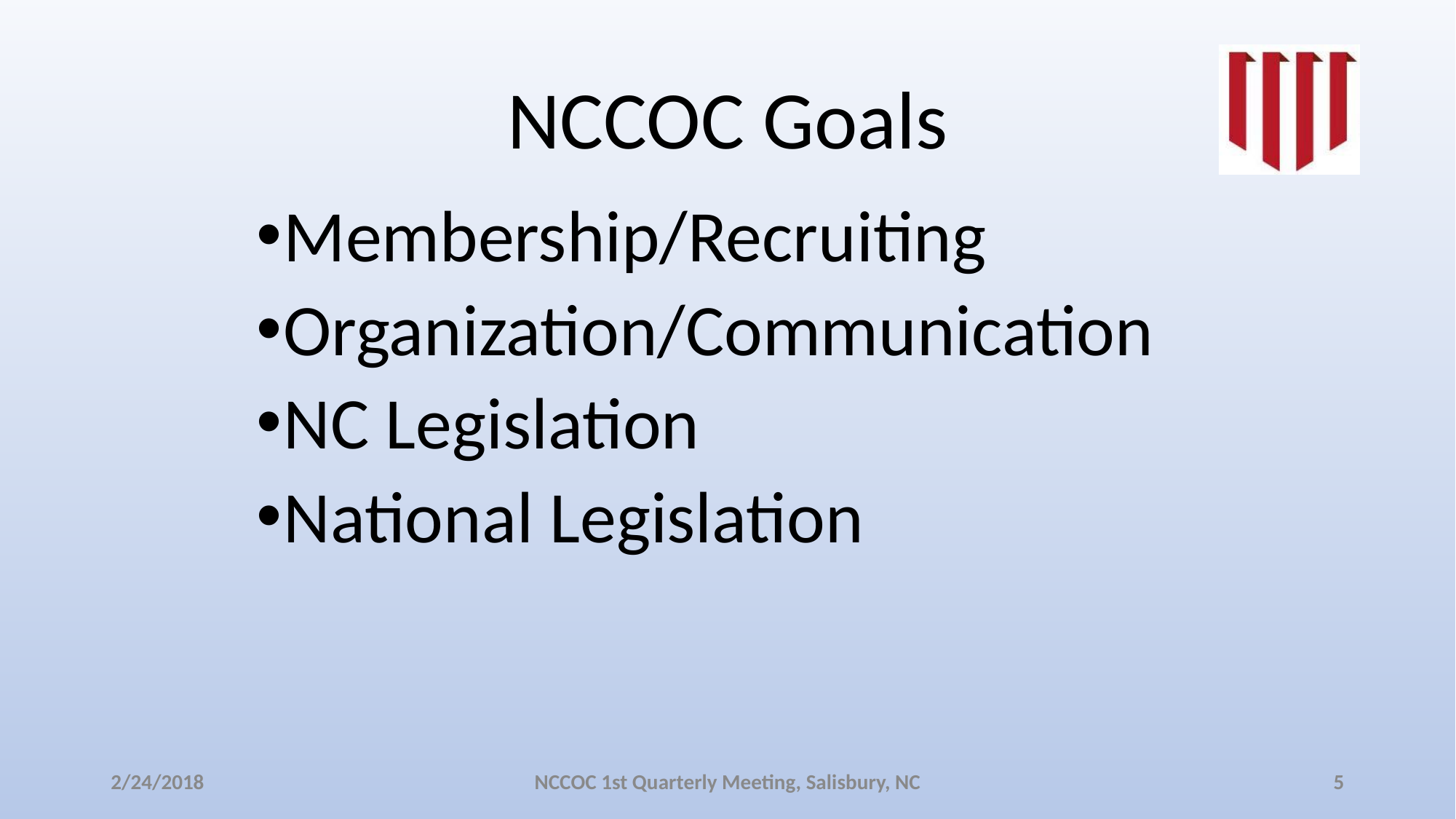

NCCOC Goals
Membership/Recruiting
Organization/Communication
NC Legislation
National Legislation
2/24/2018
NCCOC 1st Quarterly Meeting, Salisbury, NC
5